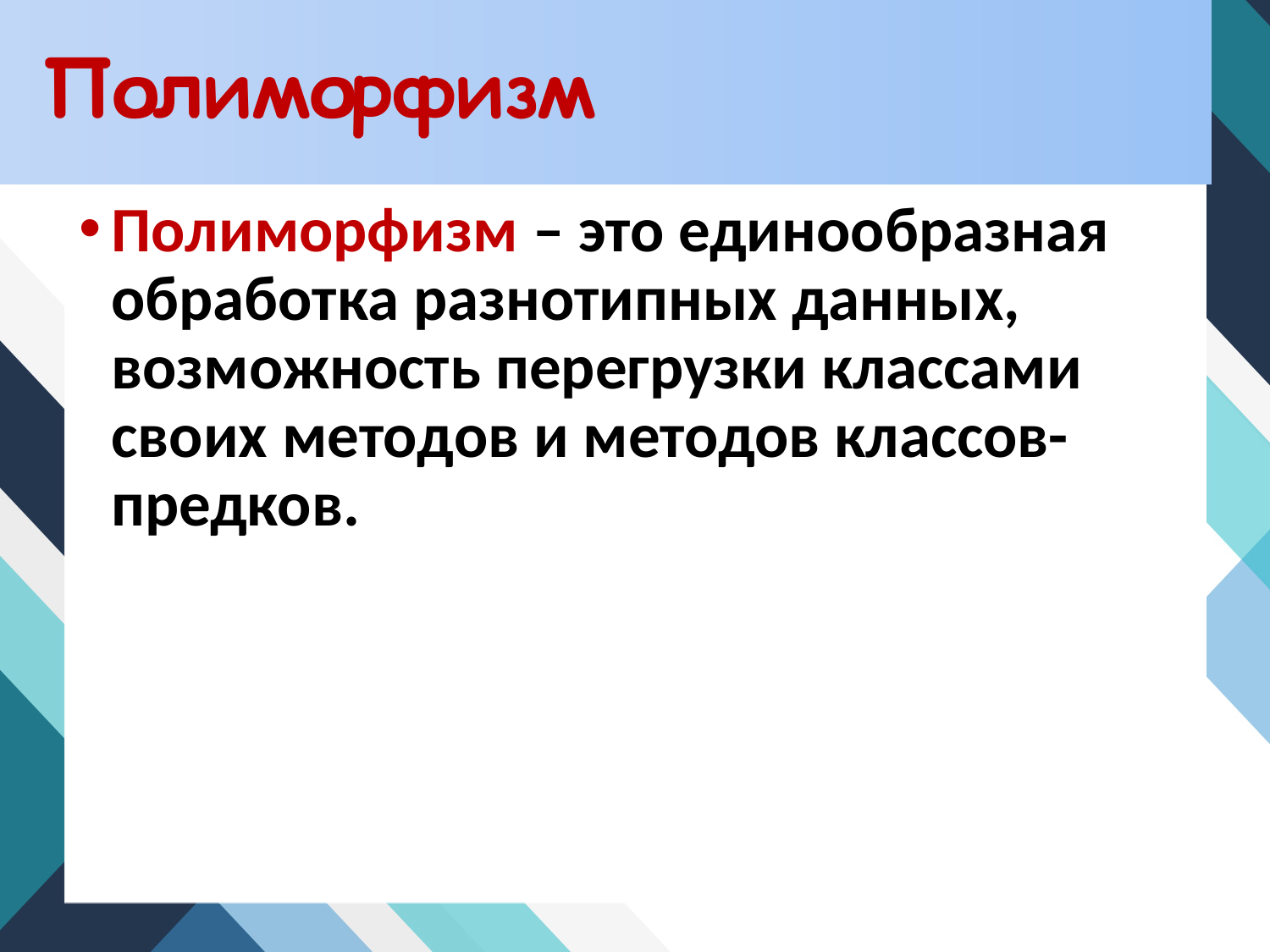

# Полиморфизм
Полиморфизм – это единообразная обработка разнотипных данных, возможность перегрузки классами своих методов и методов классов-предков.